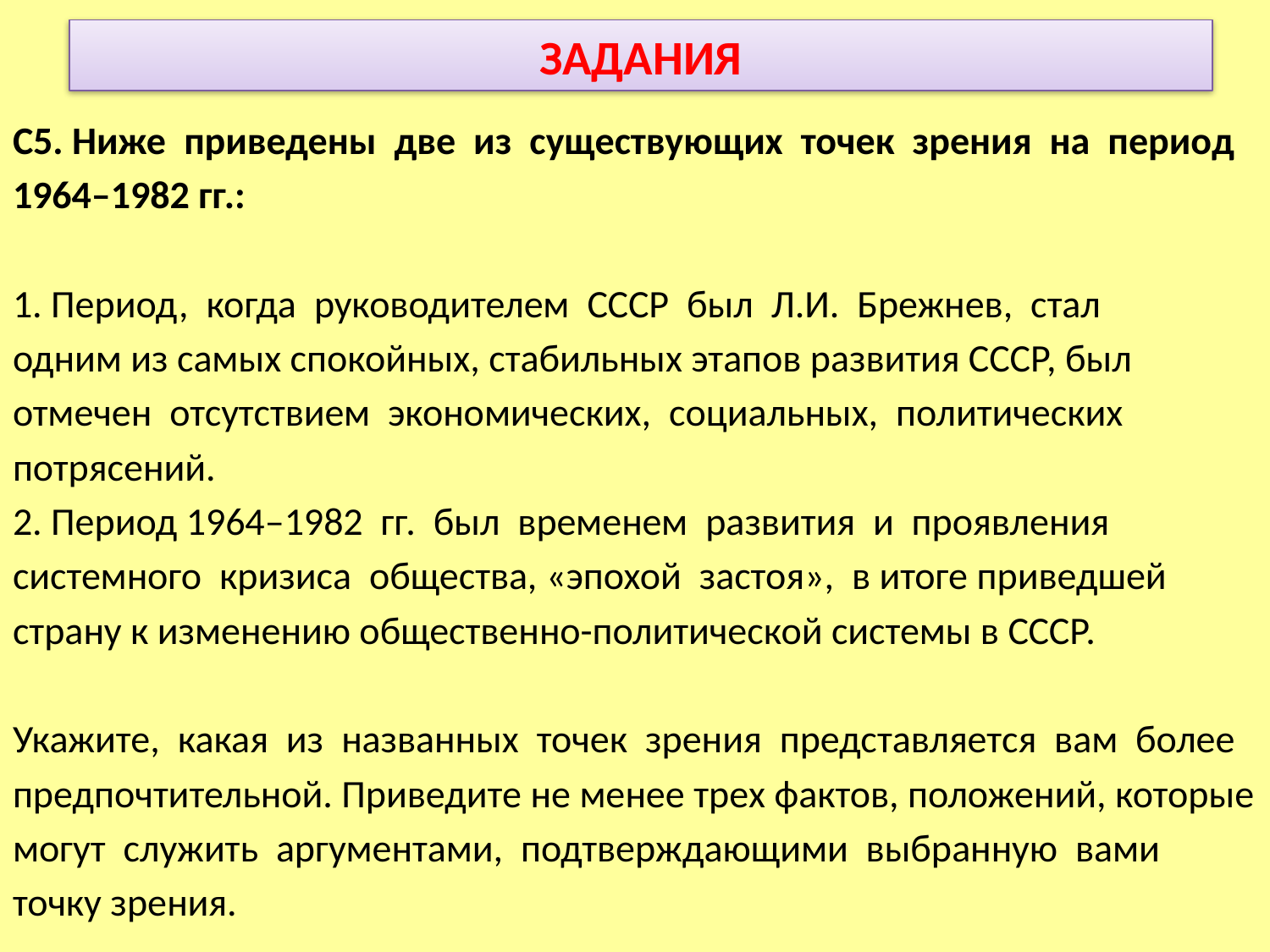

# ЗАДАНИЯ
С5. Ниже  приведены  две  из  существующих  точек  зрения  на  период
1964–1982 гг.:

1. Период,  когда  руководителем  СССР  был  Л.И.  Брежнев,  стал
одним из самых спокойных, стабильных этапов развития СССР, был
отмечен  отсутствием  экономических,  социальных,  политических
потрясений.
2. Период 1964–1982  гг.  был  временем  развития  и  проявления
системного  кризиса  общества, «эпохой  застоя»,  в итоге приведшей
страну к изменению общественно-политической системы в СССР.

Укажите,  какая  из  названных  точек  зрения  представляется  вам  более
предпочтительной. Приведите не менее трех фактов, положений, которые
могут  служить  аргументами,  подтверждающими  выбранную  вами
точку зрения.